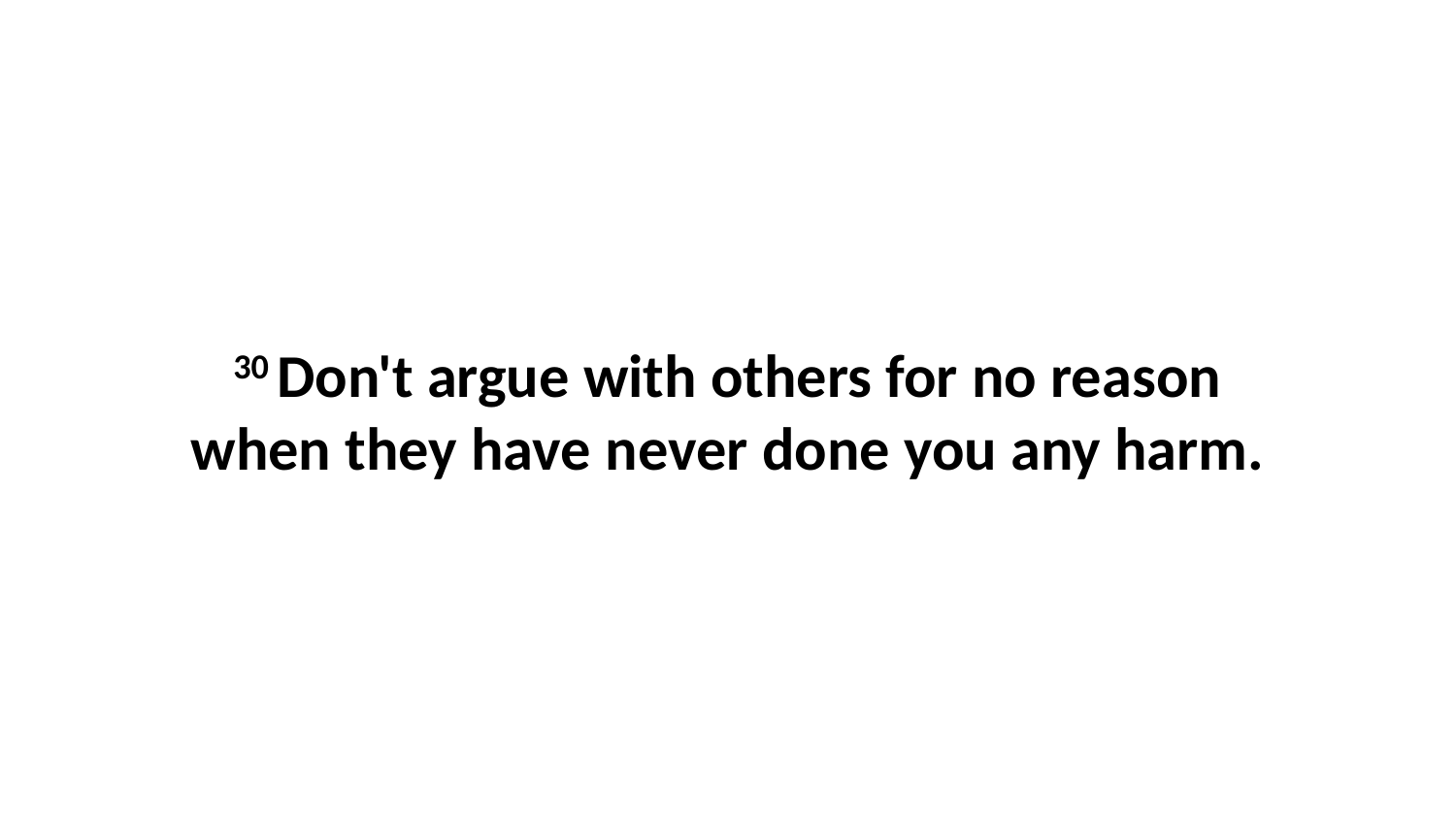

30 Don't argue with others for no reason when they have never done you any harm.